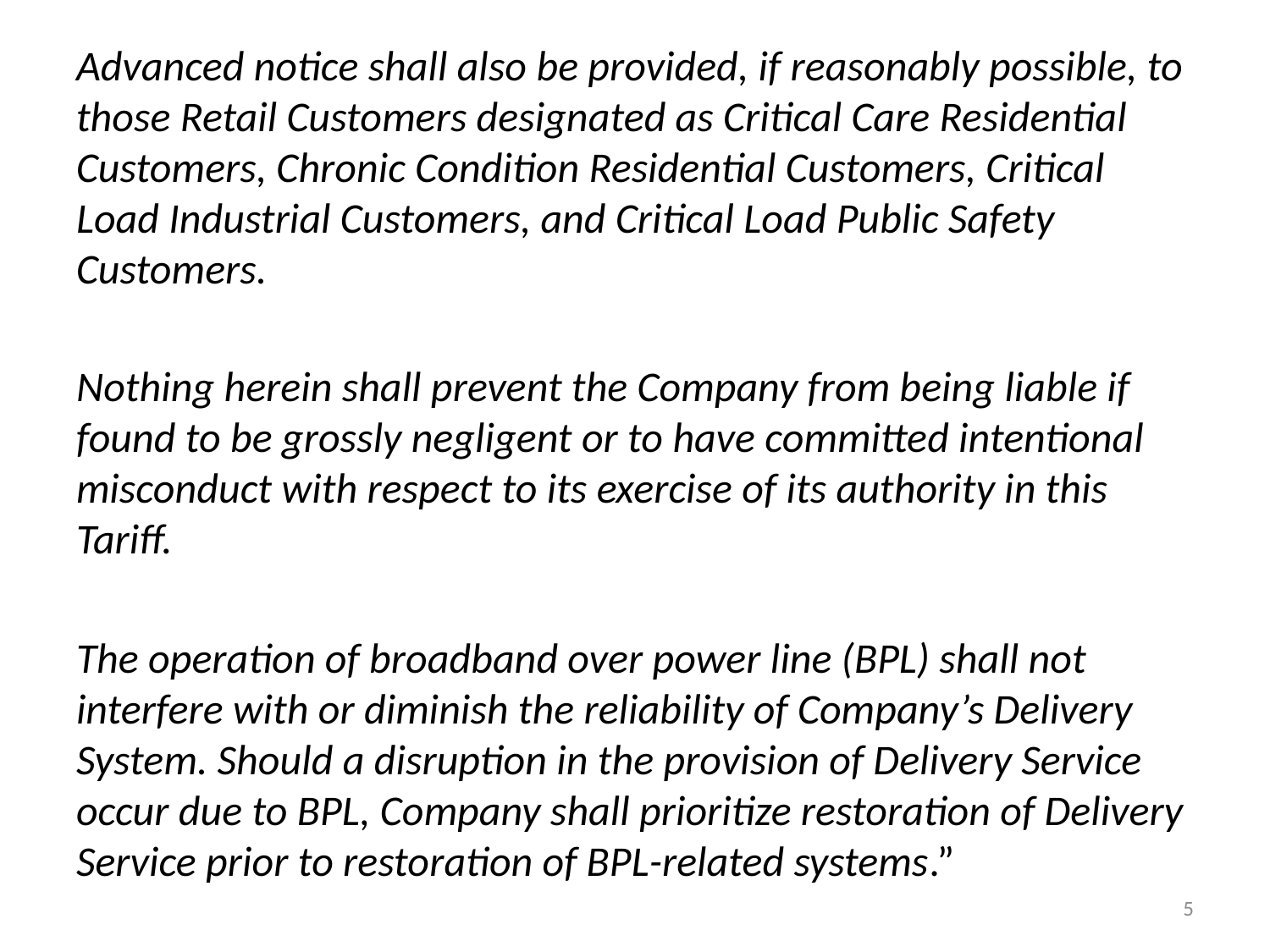

Advanced notice shall also be provided, if reasonably possible, to those Retail Customers designated as Critical Care Residential Customers, Chronic Condition Residential Customers, Critical Load Industrial Customers, and Critical Load Public Safety Customers.

Nothing herein shall prevent the Company from being liable if found to be grossly negligent or to have committed intentional misconduct with respect to its exercise of its authority in this Tariff.

The operation of broadband over power line (BPL) shall not interfere with or diminish the reliability of Company’s Delivery System. Should a disruption in the provision of Delivery Service occur due to BPL, Company shall prioritize restoration of Delivery Service prior to restoration of BPL-related systems.”
5